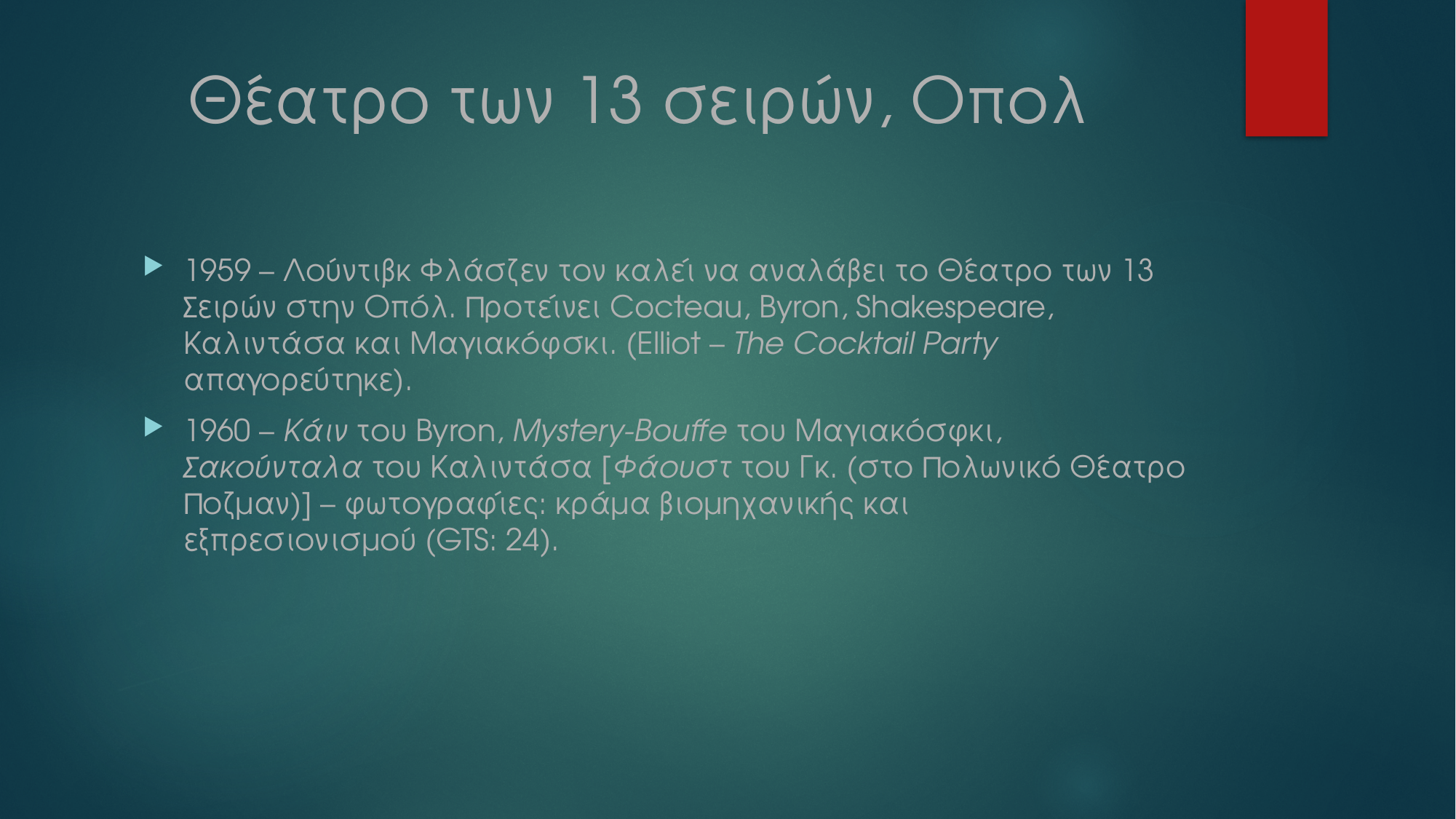

# Θέατρο των 13 σειρών, Οπολ
1959 – Λούντιβκ Φλάσζεν τον καλεί να αναλάβει το Θέατρο των 13 Σειρών στην Οπόλ. Προτείνει Cocteau, Byron, Shakespeare, Καλιντάσα και Μαγιακόφσκι. (Elliot – The Cocktail Party απαγορεύτηκε).
1960 – Κάιν του Byron, Mystery-Bouffe του Μαγιακόσφκι, Σακούνταλα του Καλιντάσα [Φάουστ του Γκ. (στο Πολωνικό Θέατρο Ποζμαν)] – φωτογραφίες: κράμα βιομηχανικής και εξπρεσιονισμού (GTS: 24).